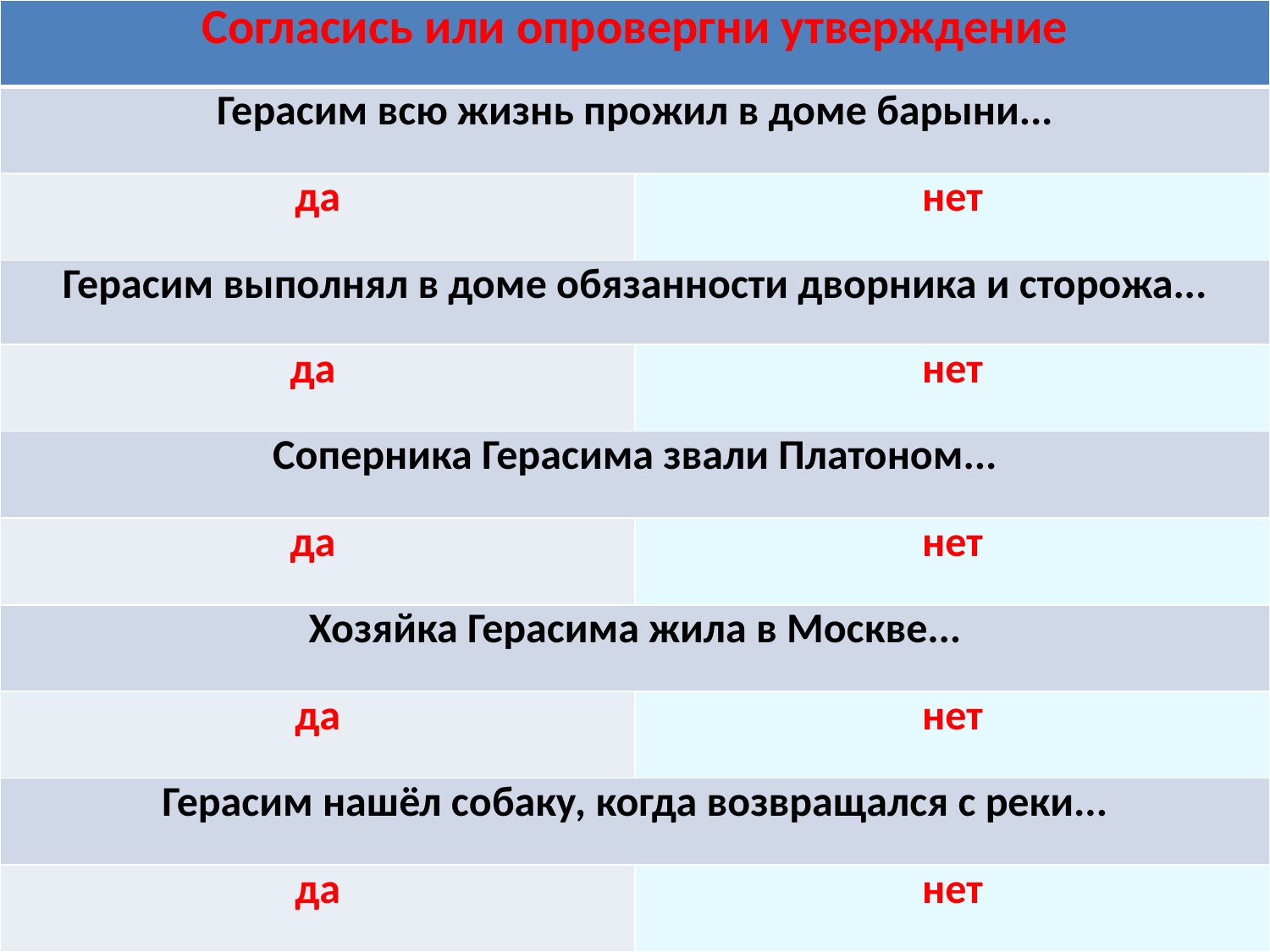

| Согласись или опровергни утверждение |  |
| --- | --- |
| Герасим всю жизнь прожил в доме барыни... |  |
| да | нет |
| Герасим выполнял в доме обязанности дворника и сторожа... |  |
| да | нет |
| Соперника Герасима звали Платоном... |  |
| да | нет |
| Хозяйка Герасима жила в Москве... |  |
| да | нет |
| Герасим нашёл собаку, когда возвращался с реки... |  |
| да | нет |